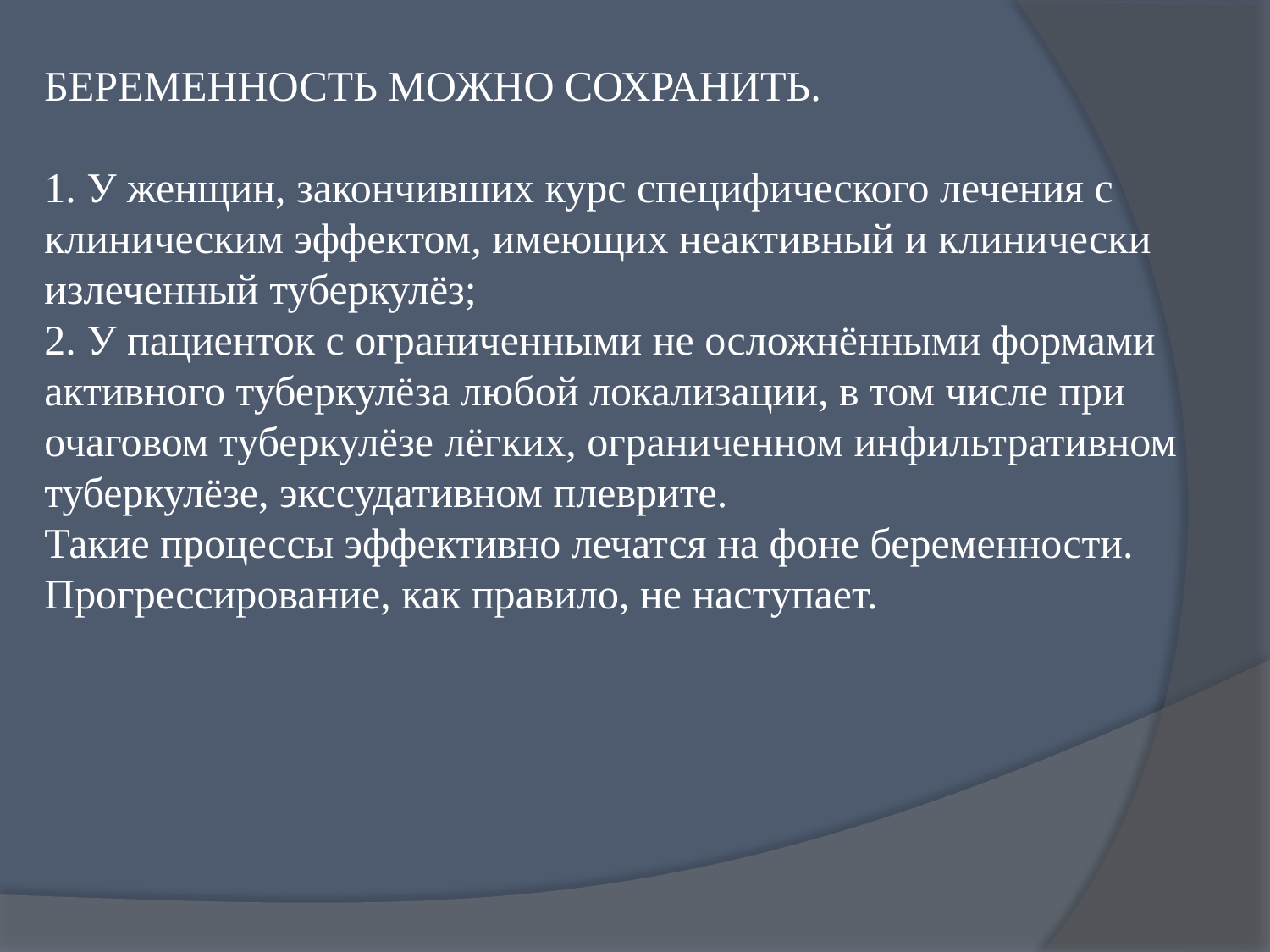

БЕРЕМЕННОСТЬ МОЖНО СОХРАНИТЬ.
 
1. У женщин, закончивших курс специфического лечения с клиническим эффектом, имеющих неактивный и клинически излеченный туберкулёз;
2. У пациенток с ограниченными не осложнёнными формами активного туберкулёза любой локализации, в том числе при очаговом туберкулёзе лёгких, ограниченном инфильтративном туберкулёзе, экссудативном плеврите.
Такие процессы эффективно лечатся на фоне беременности. Прогрессирование, как правило, не наступает.